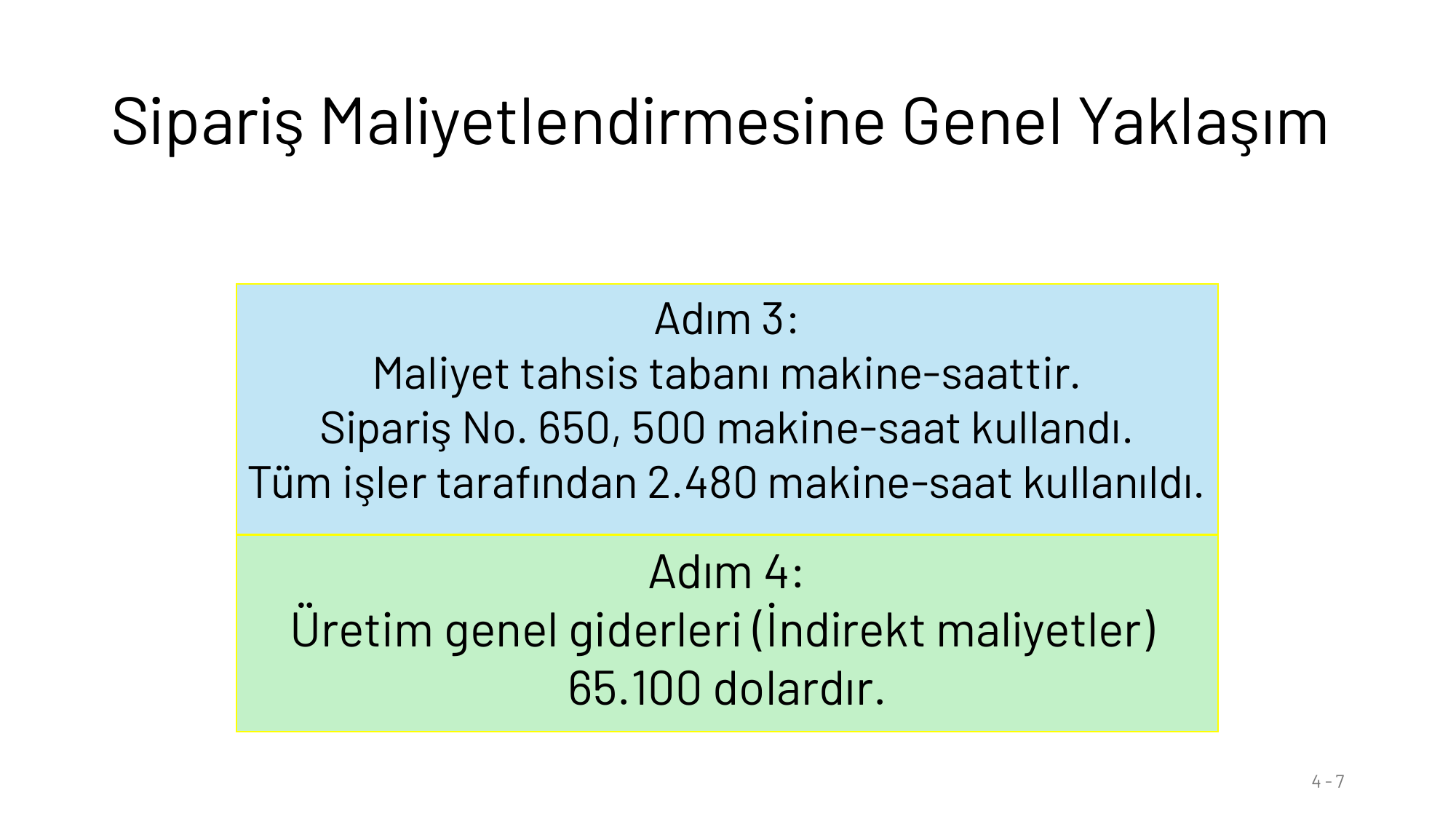

# Sipariş Maliyetlendirmesine Genel Yaklaşım
Adım 3:
Maliyet tahsis tabanı makine-saattir.
Sipariş No. 650, 500 makine-saat kullandı.
Tüm işler tarafından 2.480 makine-saat kullanıldı.
Adım 4:
Üretim genel giderleri (İndirekt maliyetler)
65.100 dolardır.
4 - 7